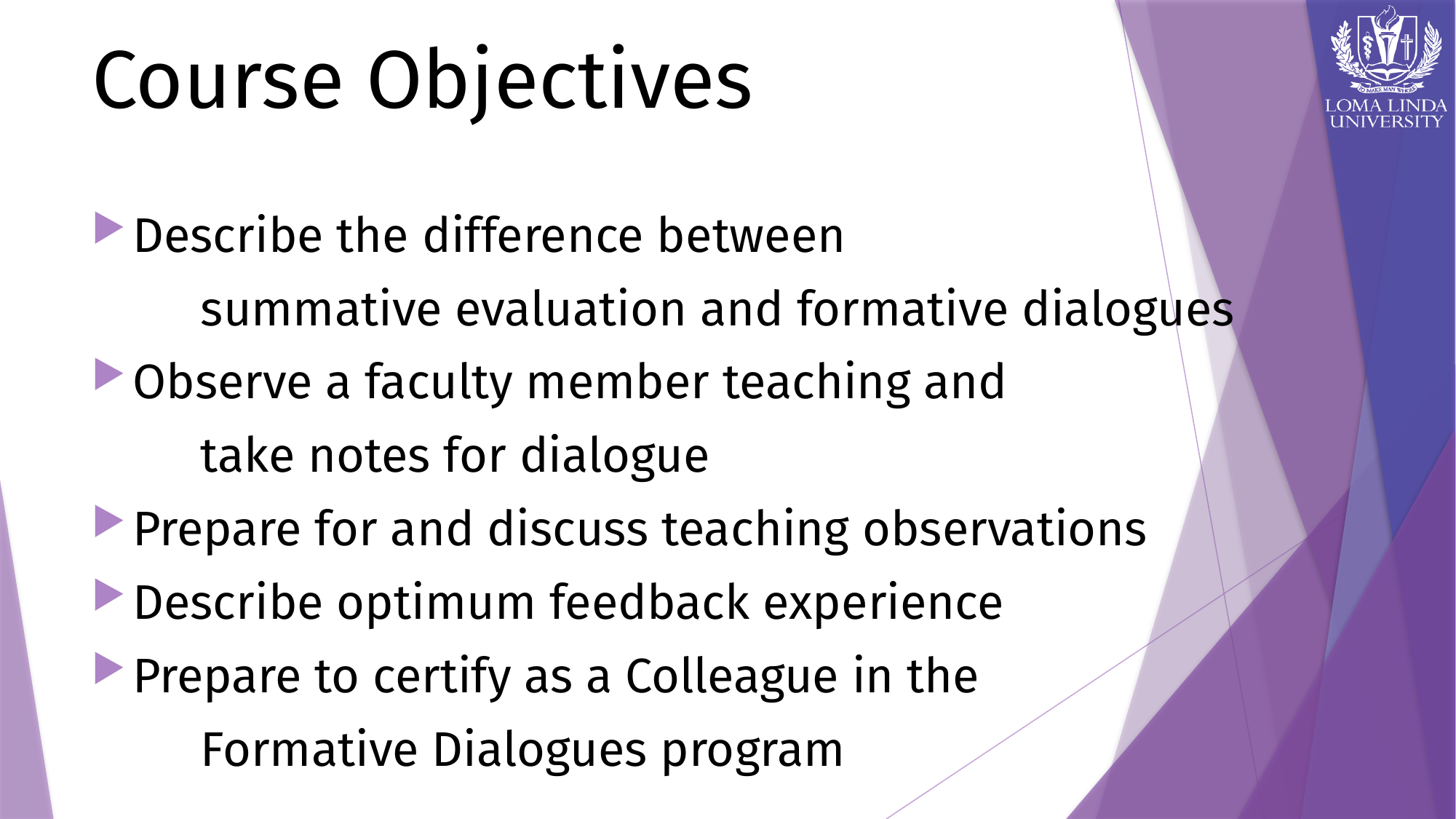

# Course Objectives

Describe the difference between
	summative evaluation and formative dialogues
Observe a faculty member teaching and
	take notes for dialogue
Prepare for and discuss teaching observations
Describe optimum feedback experience
Prepare to certify as a Colleague in the
	Formative Dialogues program